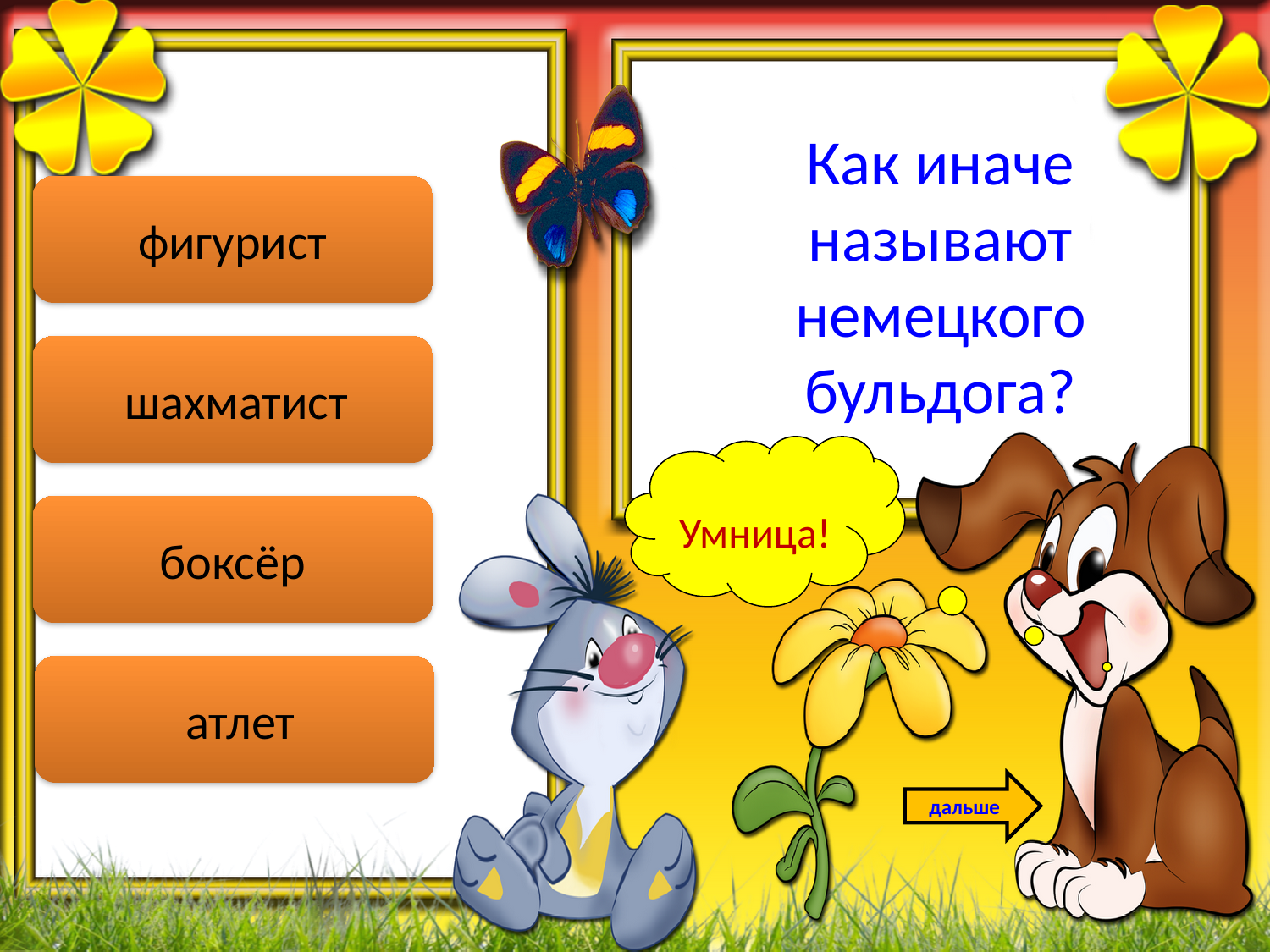

Как иначе называют немецкого бульдога?
фигурист
 шахматист

Умница!
боксёр
 атлет
дальше